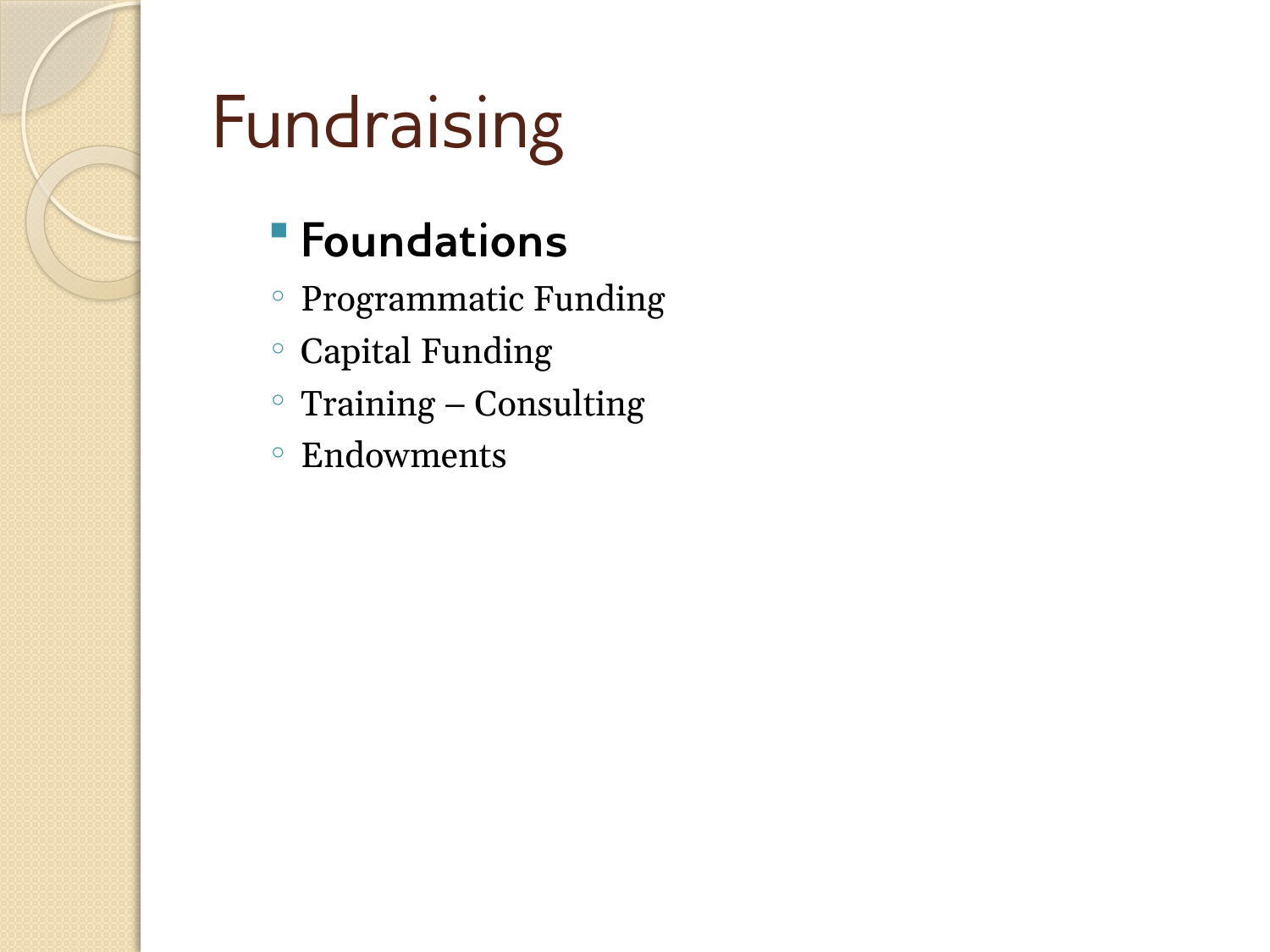

# Fundraising
Foundations
Programmatic Funding
Capital Funding
Training – Consulting
Endowments